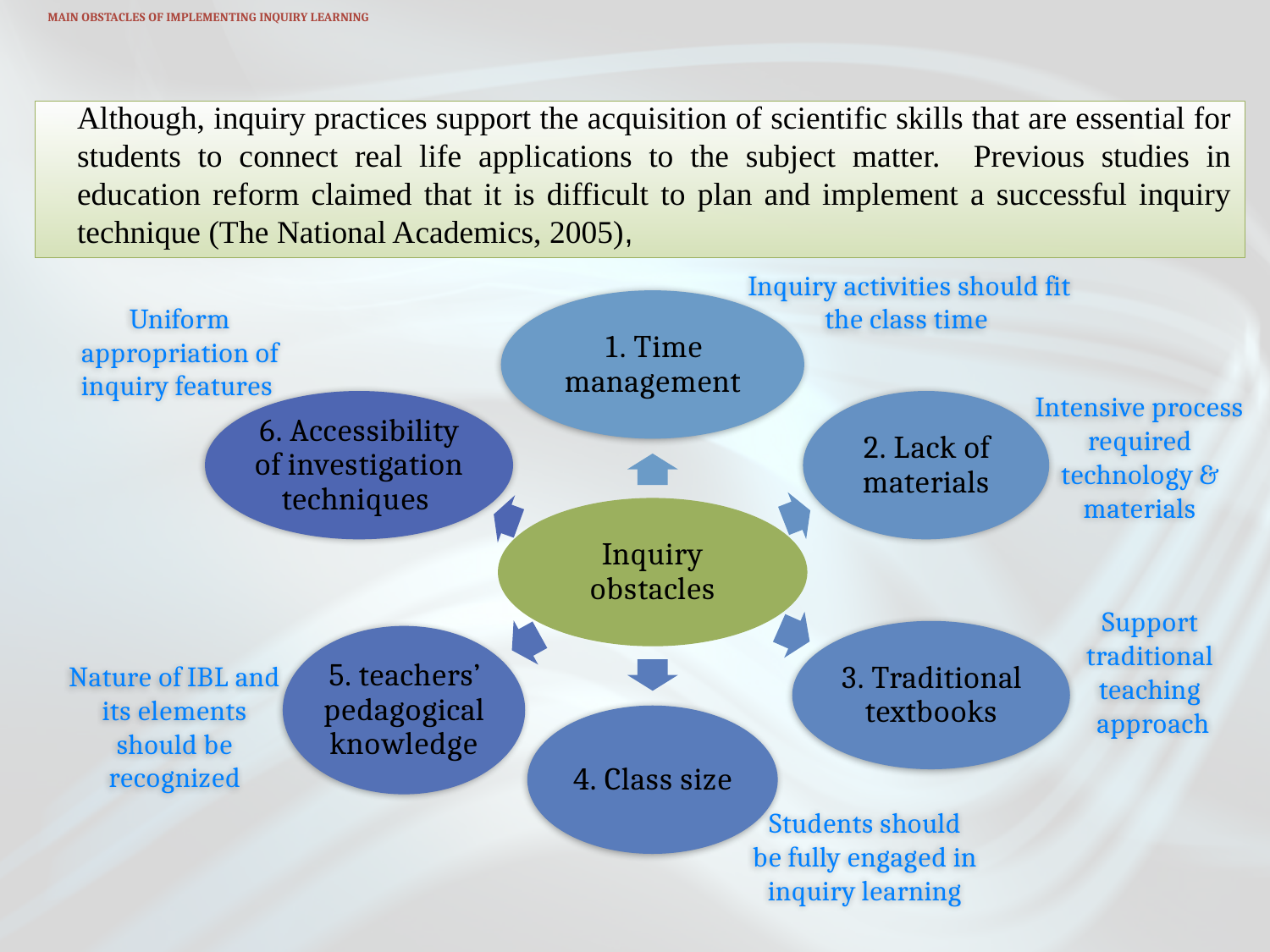

# Main Obstacles of implementing Inquiry learning
Although, inquiry practices support the acquisition of scientific skills that are essential for students to connect real life applications to the subject matter.  Previous studies in education reform claimed that it is difficult to plan and implement a successful inquiry technique (The National Academics, 2005),

Inquiry activities should fit the class time
Inquiry obstacles

1. Time management

2. Lack of materials

3. Traditional textbooks

4. Class size

5. teachers’ pedagogical knowledge

6. Accessibility of investigation techniques
Uniform appropriation of inquiry features
Intensive process required technology & materials
Support traditional teaching
 approach
Nature of IBL and its elements should be recognized
Students should be fully engaged in inquiry learning